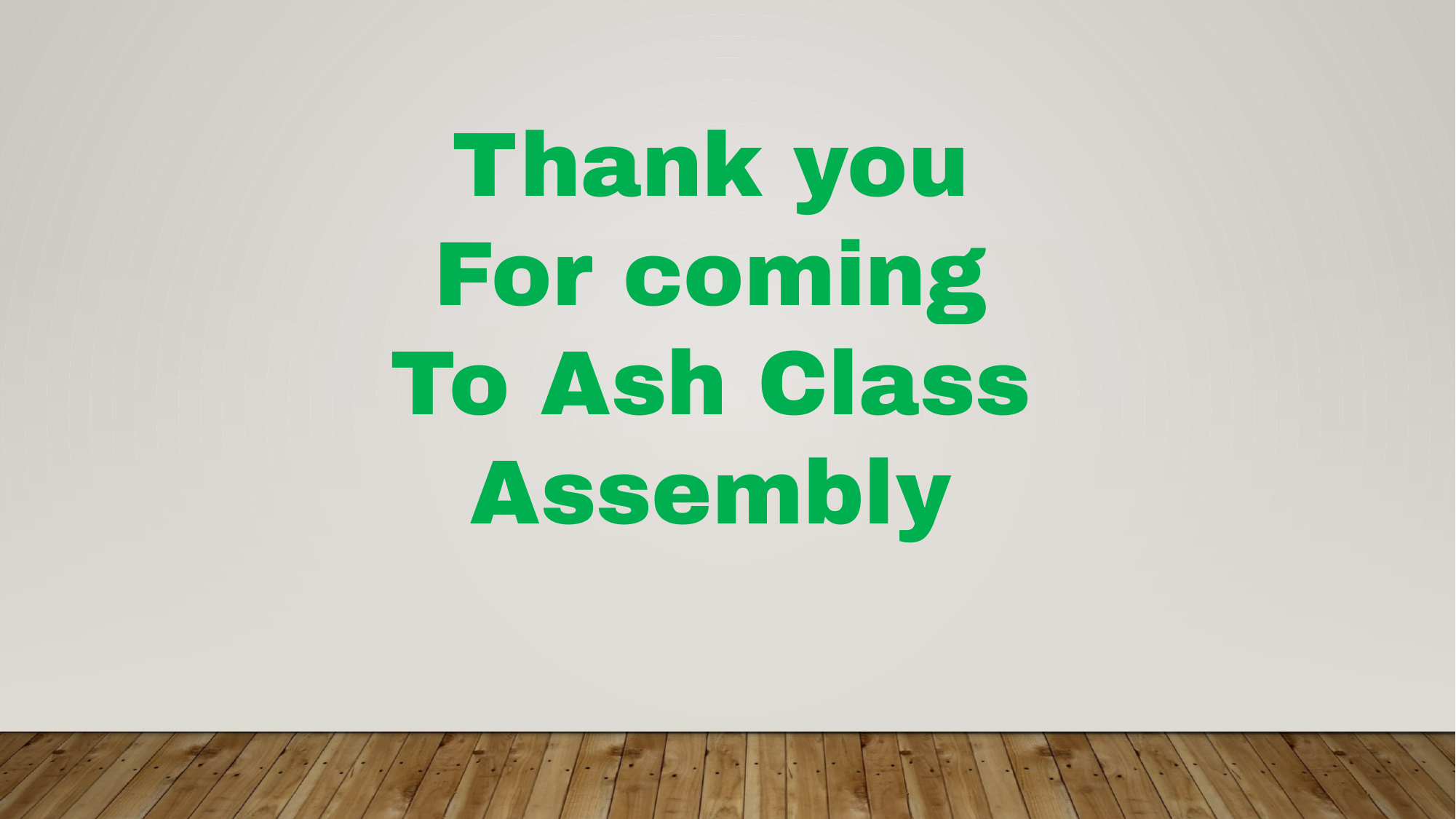

Thank you
For coming
To Ash Class
Assembly